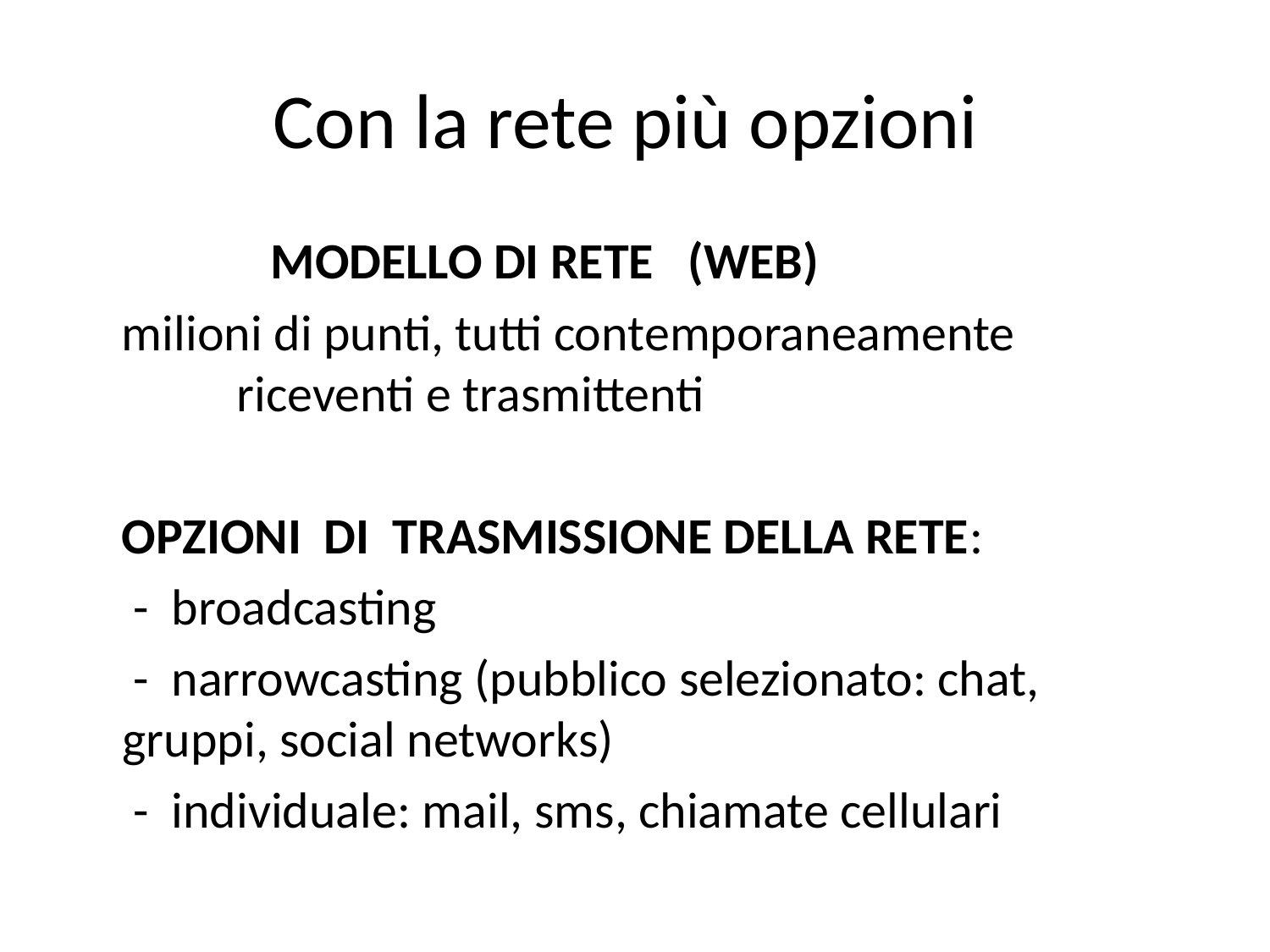

# Con la rete più opzioni
                 MODELLO DI RETE   (WEB)
    milioni di punti, tutti contemporaneamente     		riceventi e trasmittenti

    OPZIONI  DI  TRASMISSIONE DELLA RETE:
     -  broadcasting
     -  narrowcasting (pubblico selezionato: chat,    	gruppi, social networks)
     -  individuale: mail, sms, chiamate cellulari